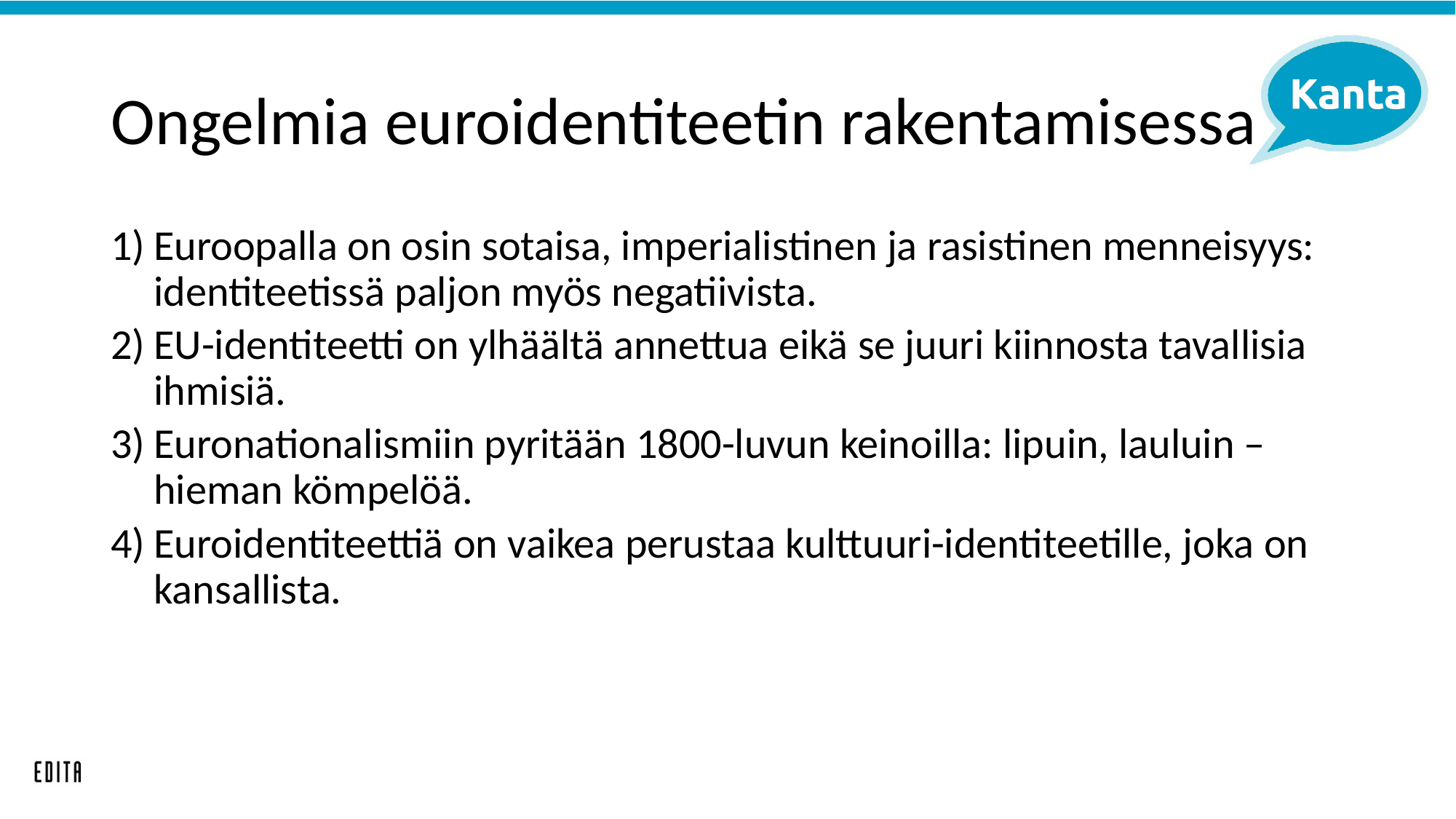

# Ongelmia euroidentiteetin rakentamisessa
1)	Euroopalla on osin sotaisa, imperialistinen ja rasistinen menneisyys: identiteetissä paljon myös negatiivista.
2)	EU-identiteetti on ylhäältä annettua eikä se juuri kiinnosta tavallisia ihmisiä.
3)	Euronationalismiin pyritään 1800-luvun keinoilla: lipuin, lauluin – hieman kömpelöä.
4)	Euroidentiteettiä on vaikea perustaa kulttuuri-identiteetille, joka on kansallista.